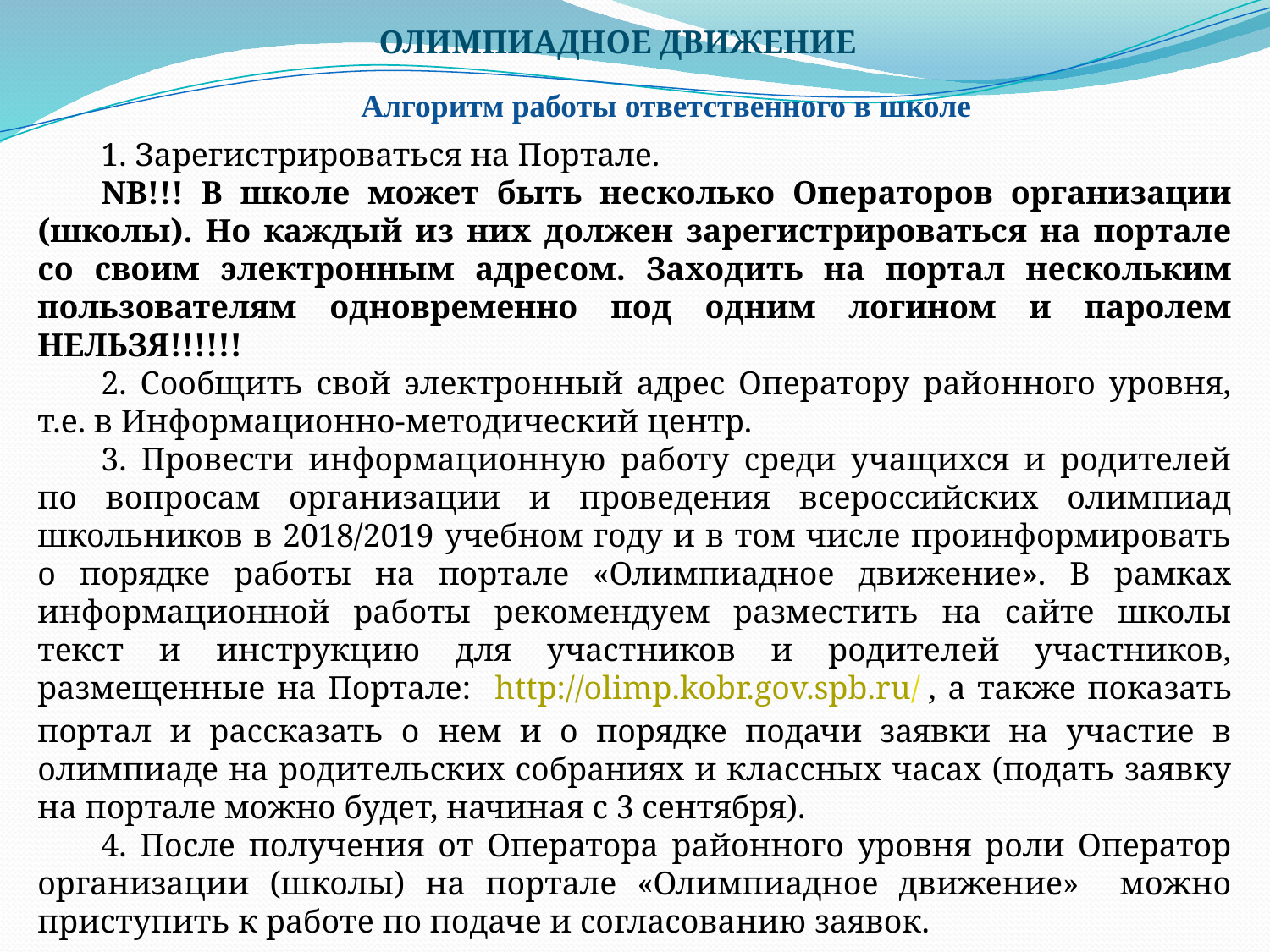

ОЛИМПИАДНОЕ ДВИЖЕНИЕ
Алгоритм работы ответственного в школе
1. Зарегистрироваться на Портале.
NB!!! В школе может быть несколько Операторов организации (школы). Но каждый из них должен зарегистрироваться на портале со своим электронным адресом. Заходить на портал нескольким пользователям одновременно под одним логином и паролем НЕЛЬЗЯ!!!!!!
2. Сообщить свой электронный адрес Оператору районного уровня, т.е. в Информационно-методический центр.
3. Провести информационную работу среди учащихся и родителей по вопросам организации и проведения всероссийских олимпиад школьников в 2018/2019 учебном году и в том числе проинформировать о порядке работы на портале «Олимпиадное движение». В рамках информационной работы рекомендуем разместить на сайте школы текст и инструкцию для участников и родителей участников, размещенные на Портале:  http://olimp.kobr.gov.spb.ru/ , а также показать портал и рассказать о нем и о порядке подачи заявки на участие в олимпиаде на родительских собраниях и классных часах (подать заявку на портале можно будет, начиная с 3 сентября).
4. После получения от Оператора районного уровня роли Оператор организации (школы) на портале «Олимпиадное движение»  можно приступить к работе по подаче и согласованию заявок.